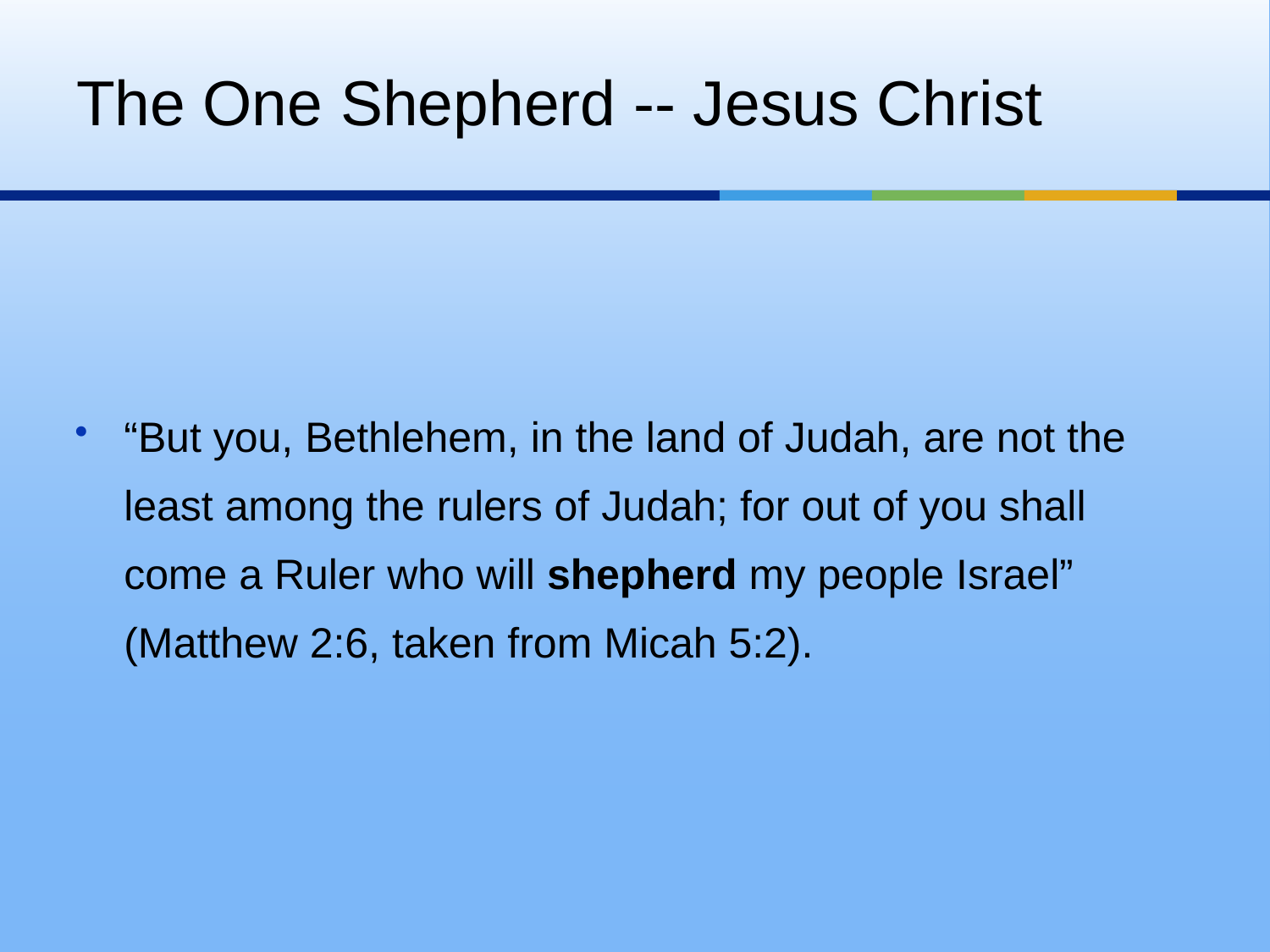

# The One Shepherd -- Jesus Christ
“But you, Bethlehem, in the land of Judah, are not the least among the rulers of Judah; for out of you shall come a Ruler who will shepherd my people Israel” (Matthew 2:6, taken from Micah 5:2).